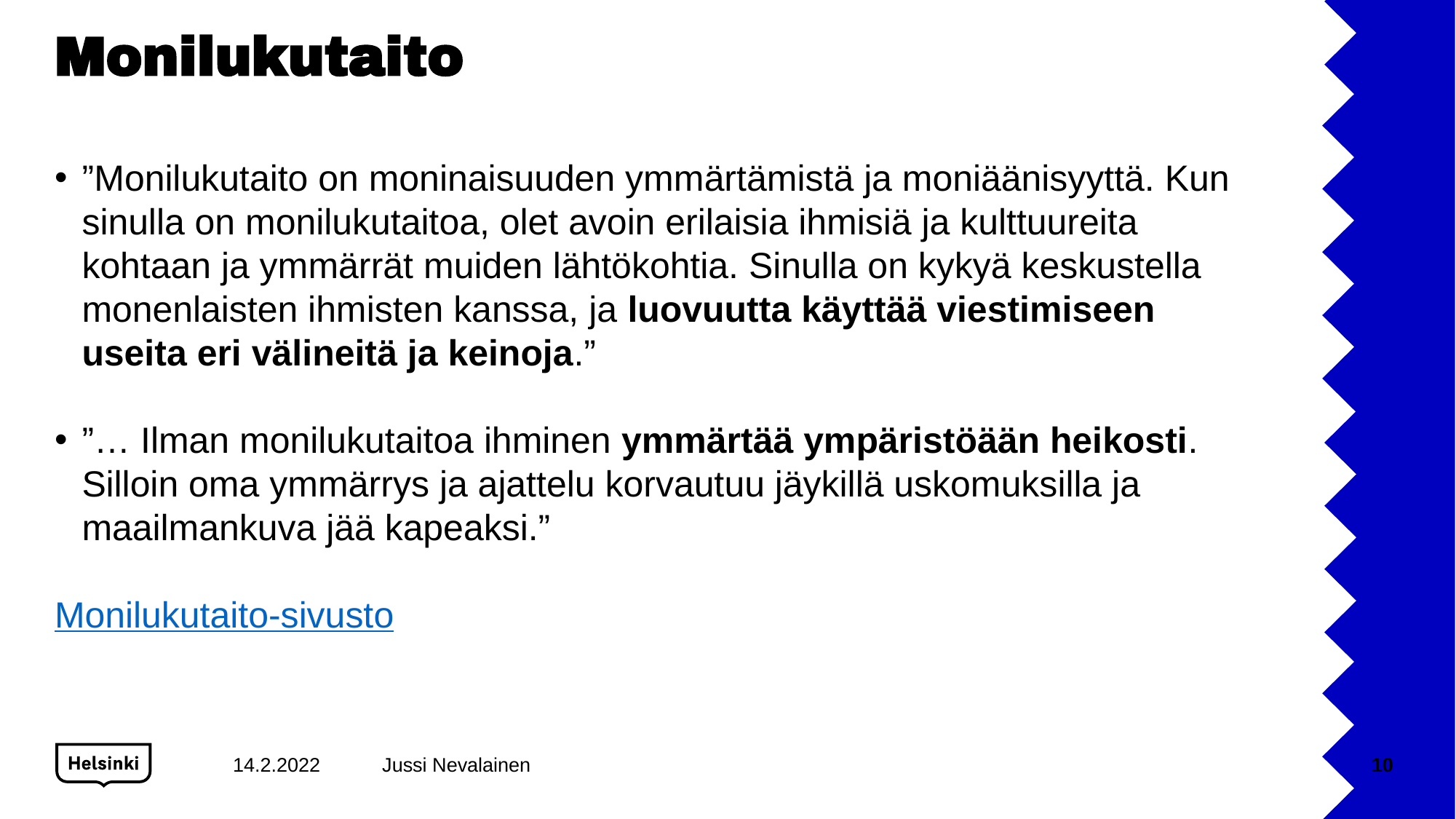

# Monilukutaito
”Monilukutaito on moninaisuuden ymmärtämistä ja moniäänisyyttä. Kun sinulla on monilukutaitoa, olet avoin erilaisia ihmisiä ja kulttuureita kohtaan ja ymmärrät muiden lähtökohtia. Sinulla on kykyä keskustella monenlaisten ihmisten kanssa, ja luovuutta käyttää viestimiseen useita eri välineitä ja keinoja.”

”… Ilman monilukutaitoa ihminen ymmärtää ympäristöään heikosti. Silloin oma ymmärrys ja ajattelu korvautuu jäykillä uskomuksilla ja maailmankuva jää kapeaksi.”

Monilukutaito-sivusto
14.2.2022
Jussi Nevalainen
10